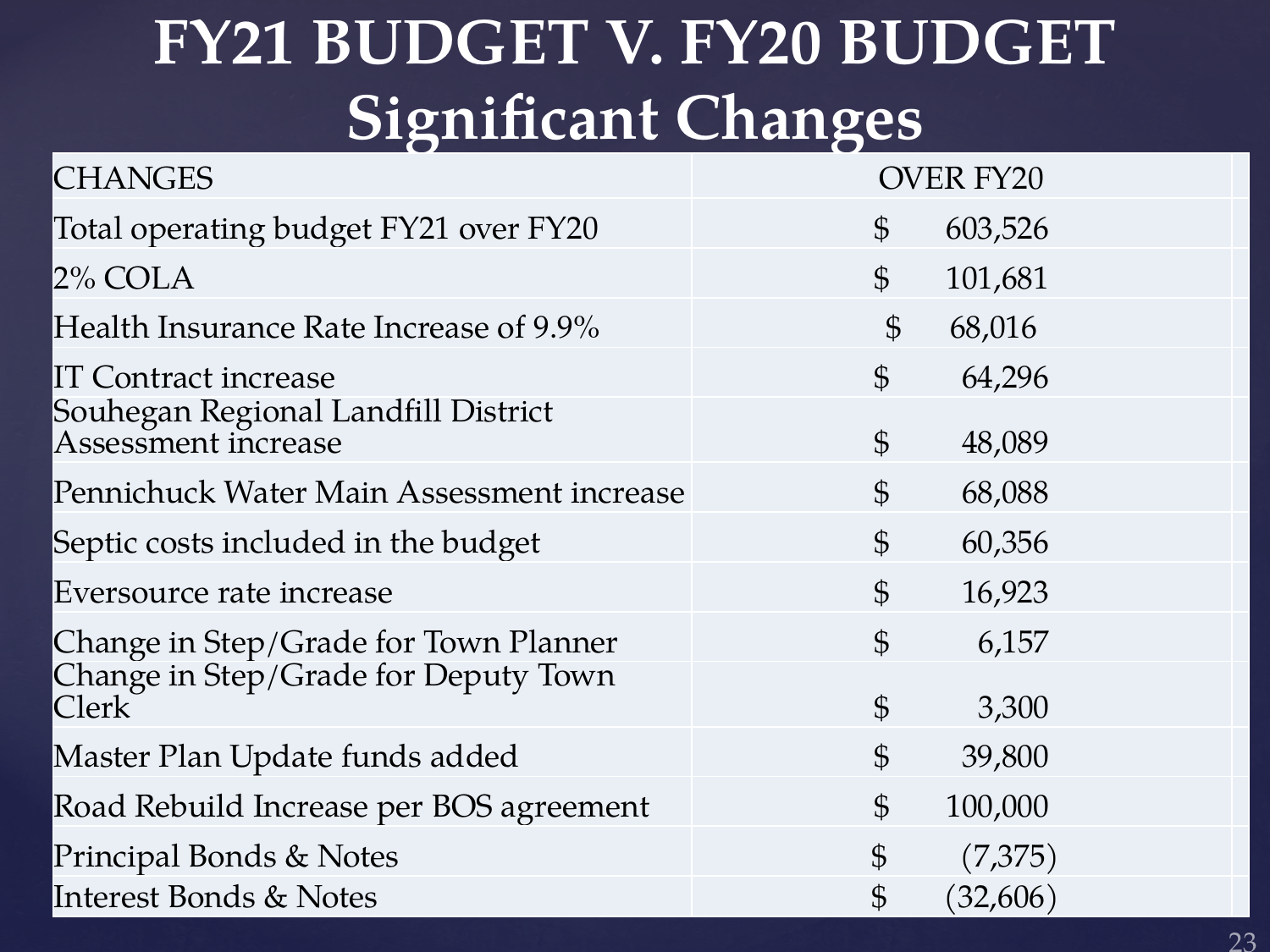

# FY21 BUDGET V. FY20 BUDGET Significant Changes
| CHANGES | OVER FY20 |  |
| --- | --- | --- |
| Total operating budget FY21 over FY20 | $ 603,526 |  |
| 2% COLA | $ 101,681 |  |
| Health Insurance Rate Increase of 9.9% | $ 68,016 |  |
| IT Contract increase | $ 64,296 |  |
| Souhegan Regional Landfill District Assessment increase | $ 48,089 |  |
| Pennichuck Water Main Assessment increase | $ 68,088 |  |
| Septic costs included in the budget | $ 60,356 |  |
| Eversource rate increase | $ 16,923 |  |
| Change in Step/Grade for Town Planner | $ 6,157 |  |
| Change in Step/Grade for Deputy Town Clerk | $ 3,300 |  |
| Master Plan Update funds added | $ 39,800 |  |
| Road Rebuild Increase per BOS agreement | $ 100,000 |  |
| Principal Bonds & Notes | $ (7,375) |  |
| Interest Bonds & Notes | $ (32,606) |  |
23